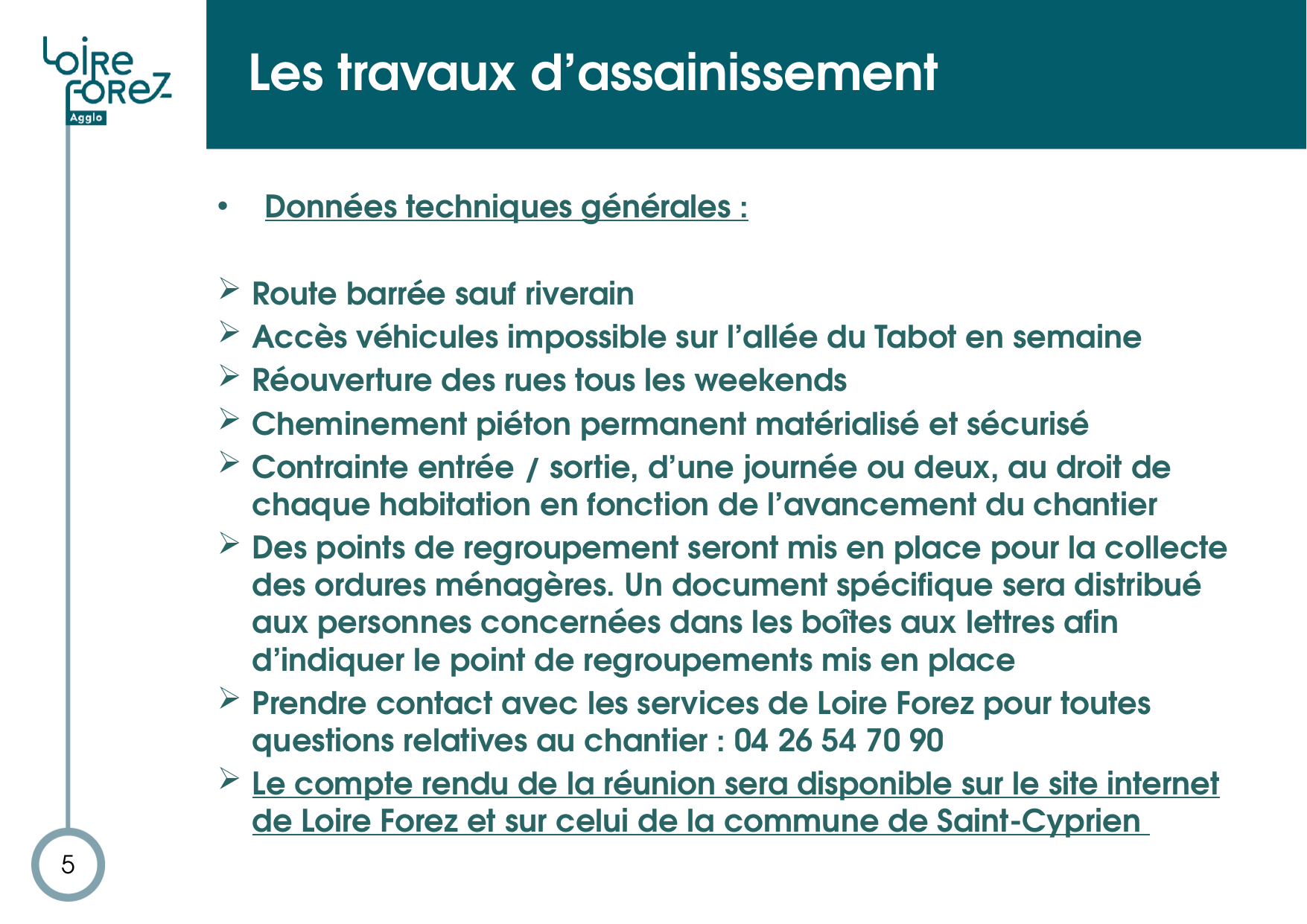

# Les travaux d’assainissement
Données techniques générales :

Route barrée sauf riverain
Accès véhicules impossible sur l’allée du Tabot en semaine
Réouverture des rues tous les weekends
Cheminement piéton permanent matérialisé et sécurisé
Contrainte entrée / sortie, d’une journée ou deux, au droit de chaque habitation en fonction de l’avancement du chantier
Des points de regroupement seront mis en place pour la collecte des ordures ménagères. Un document spécifique sera distribué aux personnes concernées dans les boîtes aux lettres afin d’indiquer le point de regroupements mis en place
Prendre contact avec les services de Loire Forez pour toutes questions relatives au chantier : 04 26 54 70 90
Le compte rendu de la réunion sera disponible sur le site internet de Loire Forez et sur celui de la commune de Saint-Cyprien